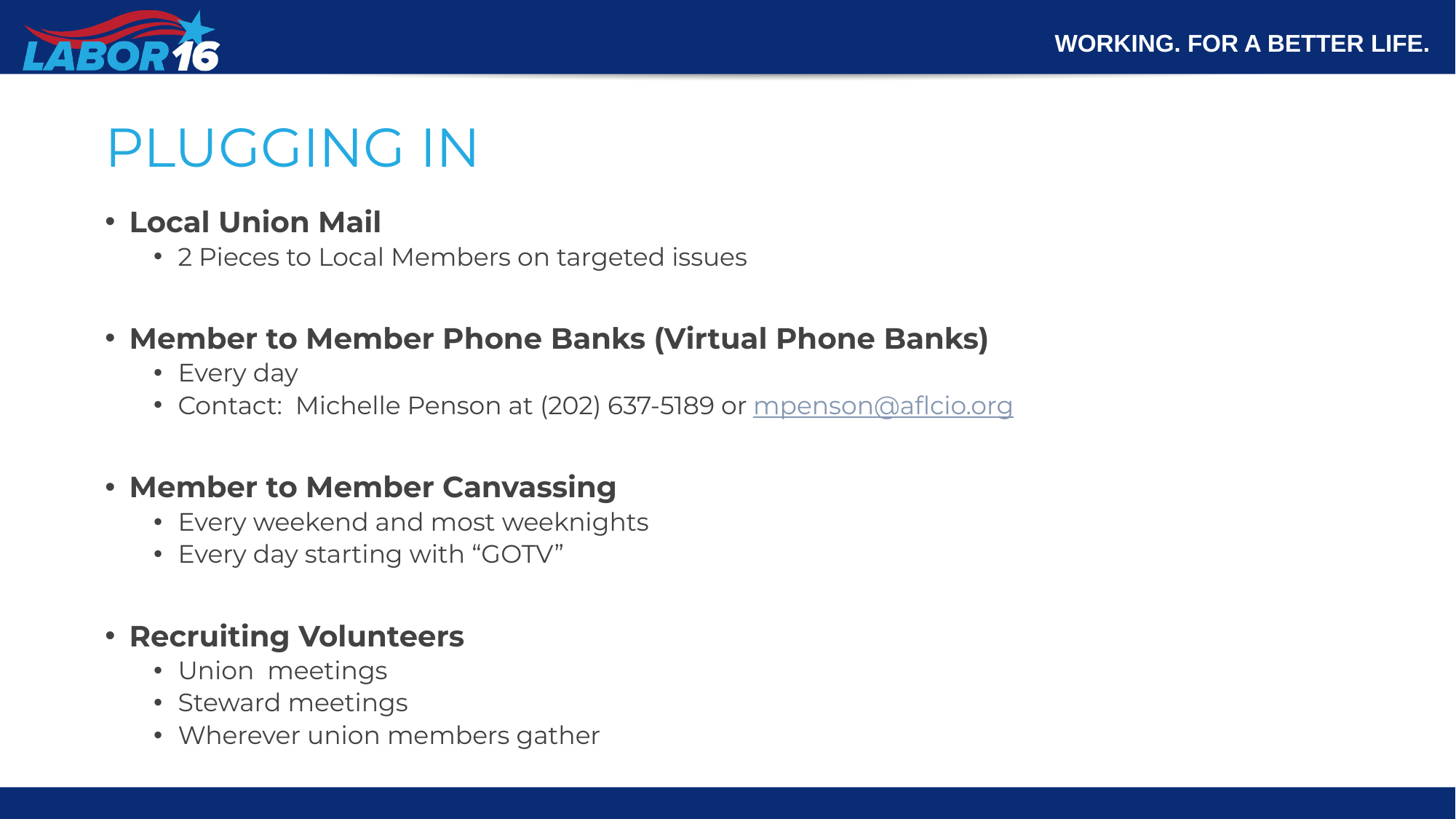

# PLUGGING IN
Local Union Mail
2 Pieces to Local Members on targeted issues

Member to Member Phone Banks (Virtual Phone Banks)
Every day
Contact:  Michelle Penson at (202) 637-5189 or mpenson@aflcio.org

Member to Member Canvassing
Every weekend and most weeknights
Every day starting with “GOTV”

Recruiting Volunteers
Union  meetings
Steward meetings
Wherever union members gather